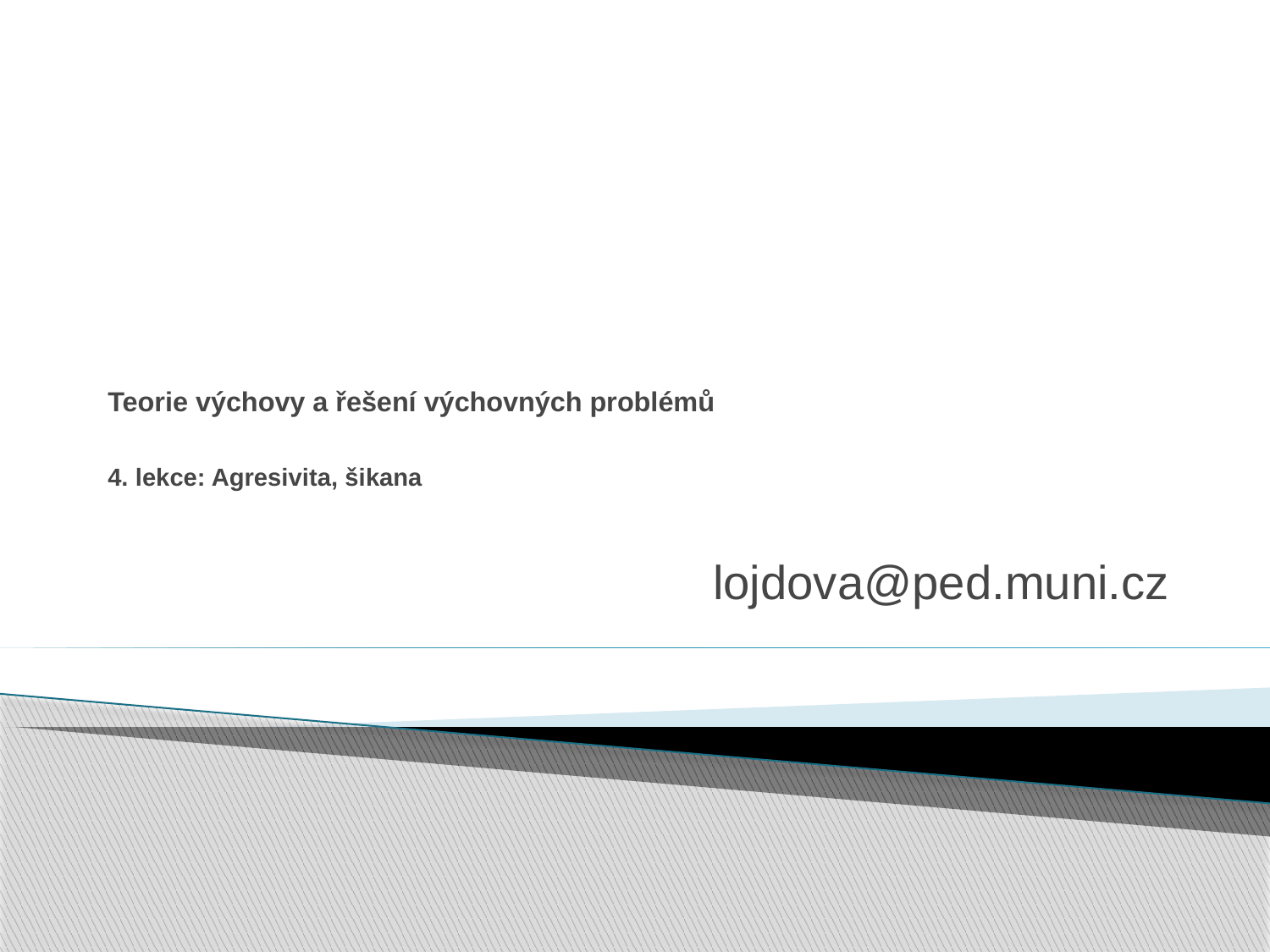

# Teorie výchovy a řešení výchovných problémů 4. lekce: Agresivita, šikana
lojdova@ped.muni.cz